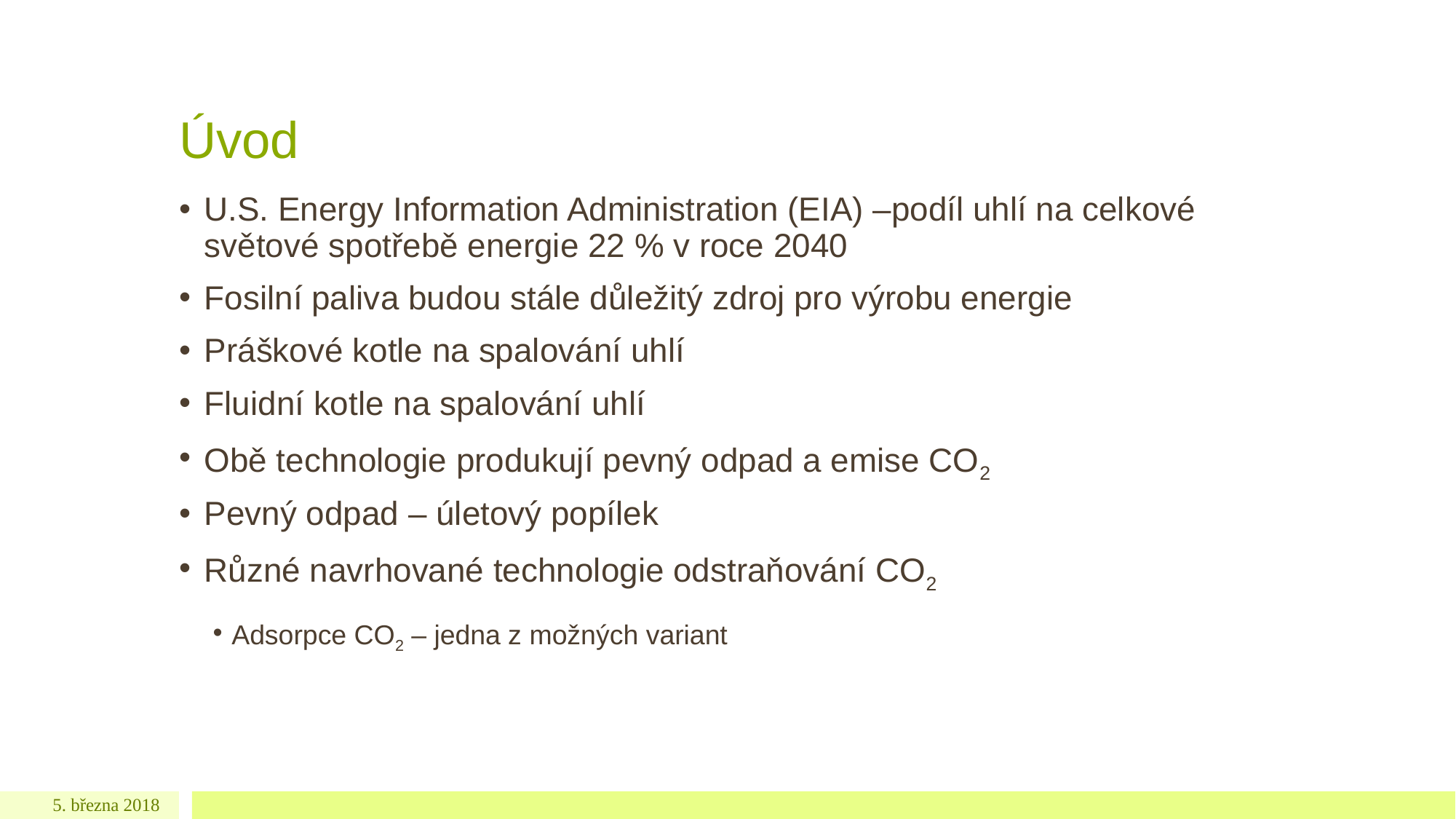

# Úvod
U.S. Energy Information Administration (EIA) –podíl uhlí na celkové světové spotřebě energie 22 % v roce 2040
Fosilní paliva budou stále důležitý zdroj pro výrobu energie
Práškové kotle na spalování uhlí
Fluidní kotle na spalování uhlí
Obě technologie produkují pevný odpad a emise CO2
Pevný odpad – úletový popílek
Různé navrhované technologie odstraňování CO2
Adsorpce CO2 – jedna z možných variant

5. března 2018